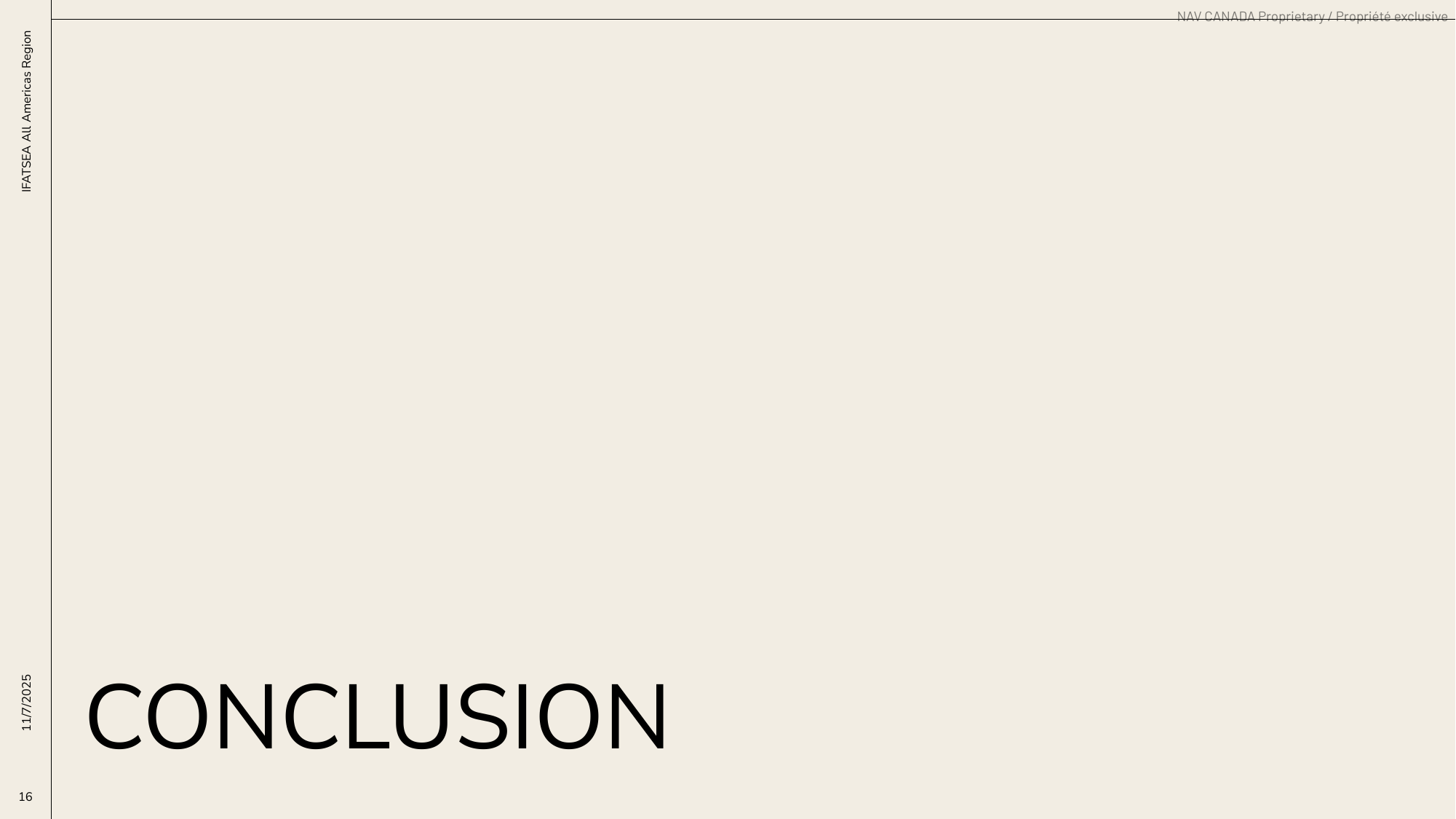

# Conclusion
IFATSEA All Americas Region
11/7/2025
16